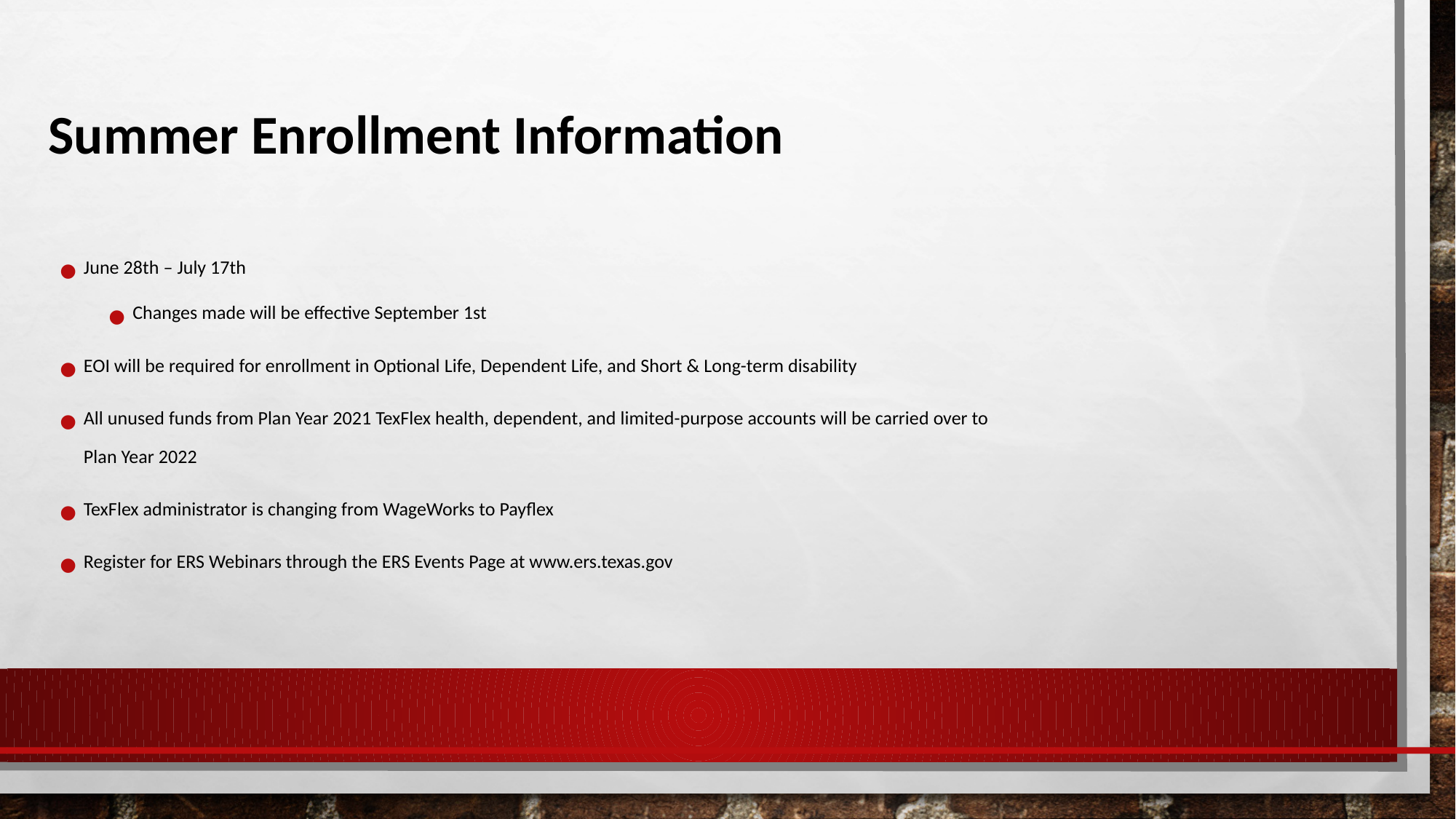

# Summer Enrollment Information
June 28th – July 17th
Changes made will be effective September 1st
EOI will be required for enrollment in Optional Life, Dependent Life, and Short & Long-term disability
All unused funds from Plan Year 2021 TexFlex health, dependent, and limited-purpose accounts will be carried over to Plan Year 2022
TexFlex administrator is changing from WageWorks to Payflex
Register for ERS Webinars through the ERS Events Page at www.ers.texas.gov